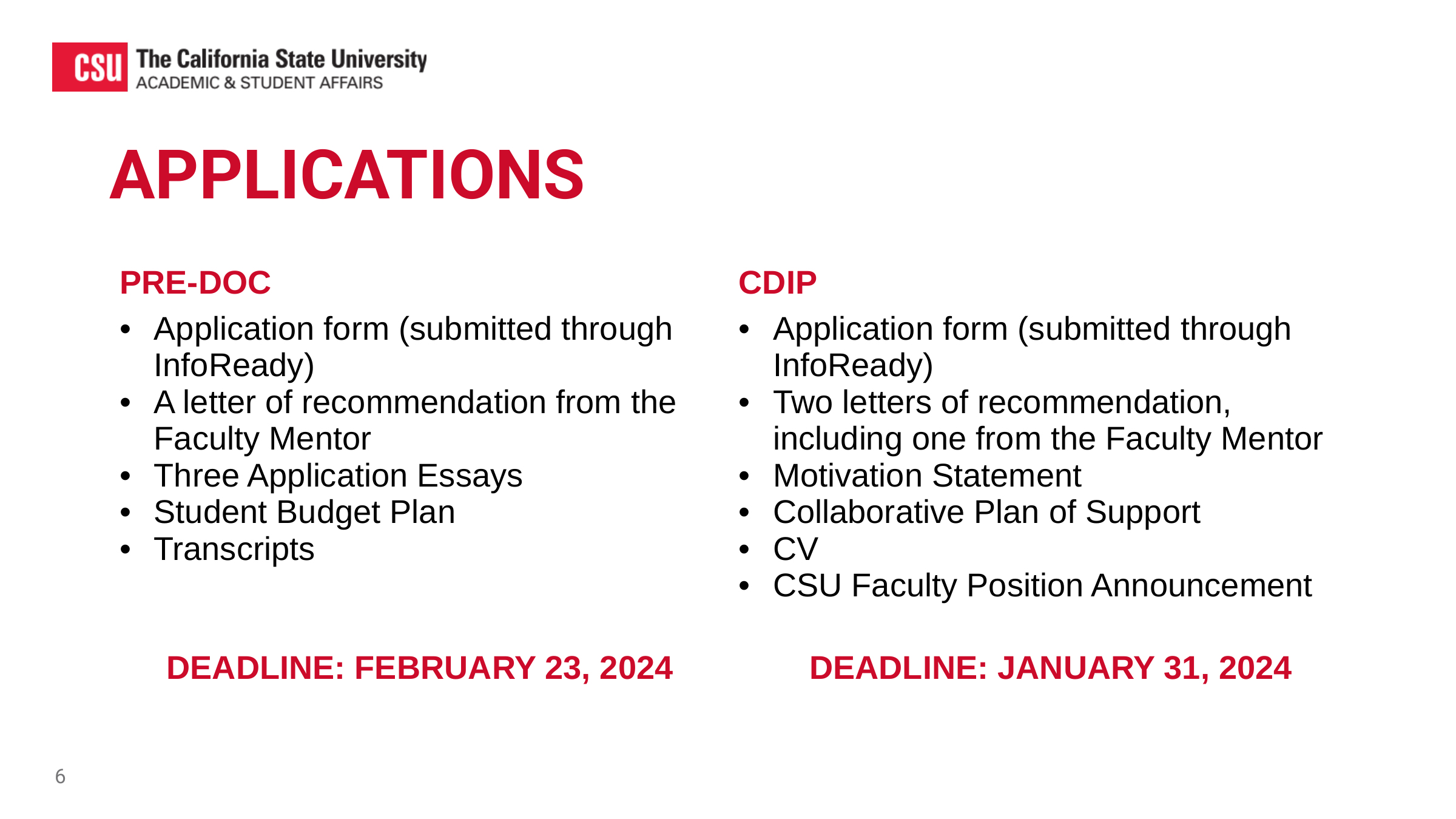

# APPLICATIONS
| PRE-DOC | CDIP |
| --- | --- |
| Application form (submitted through InfoReady) A letter of recommendation from the Faculty Mentor Three Application Essays Student Budget Plan Transcripts | Application form (submitted through InfoReady) Two letters of recommendation, including one from the Faculty Mentor Motivation Statement Collaborative Plan of Support CV CSU Faculty Position Announcement |
| DEADLINE: FEBRUARY 23, 2024 | DEADLINE: JANUARY 31, 2024 |
6